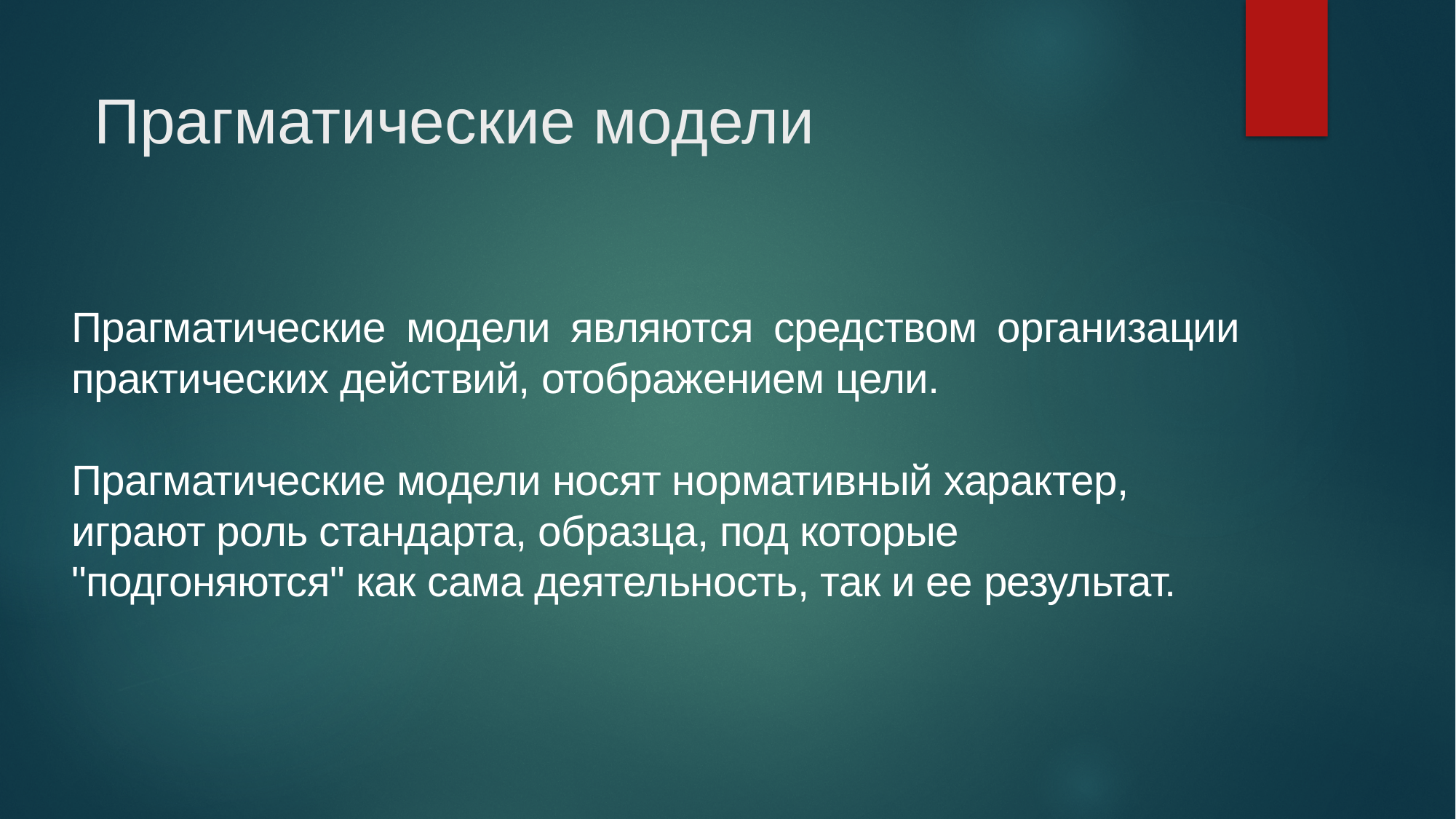

# Прагматические модели
Прагматические модели являются средством организации практических действий, отображением цели.

Прагматические модели носят нормативный характер, играют роль стандарта, образца, под которые "подгоняются" как сама деятельность, так и ее результат.